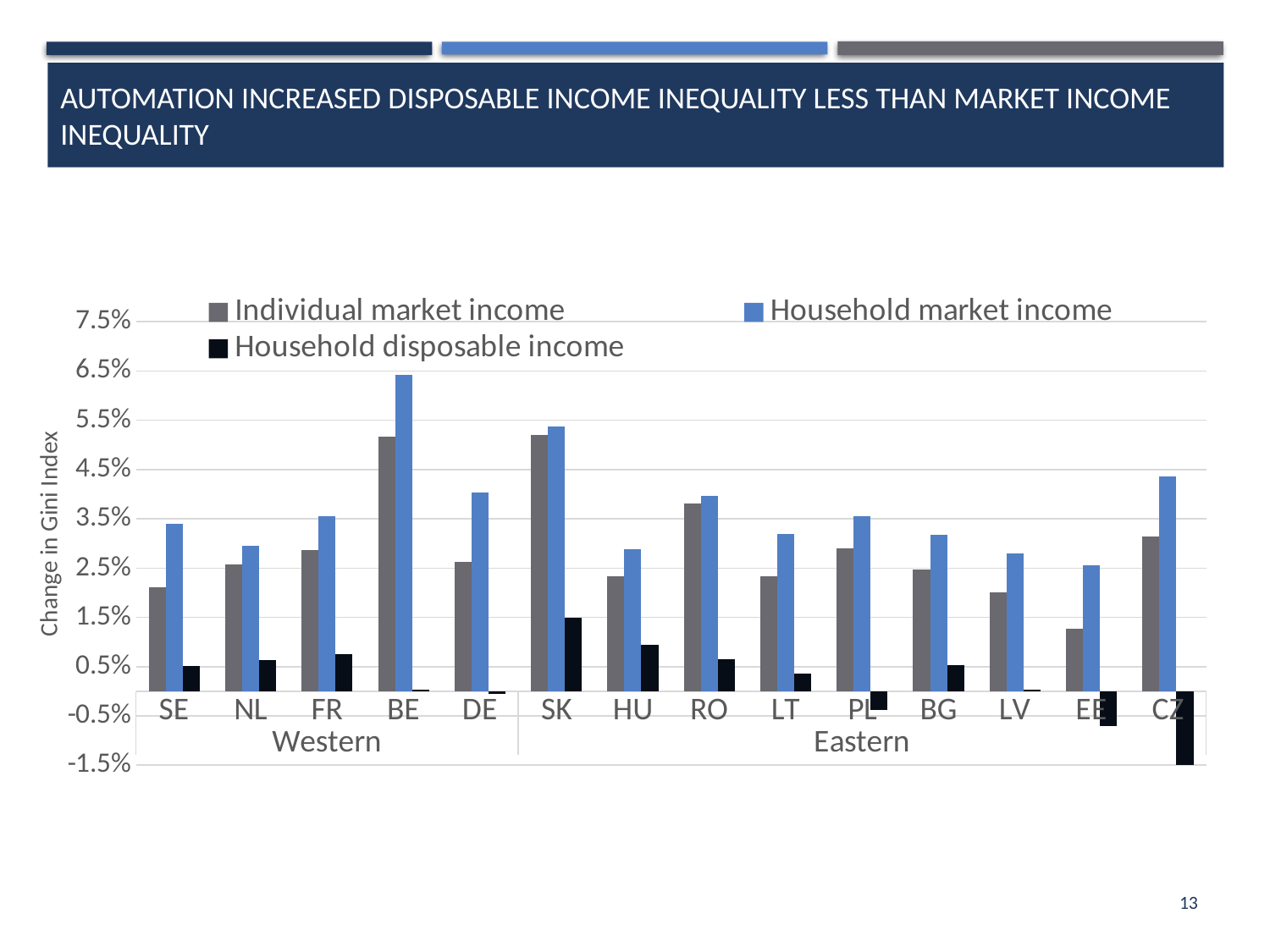

# Automation increased Disposable income inequality less than Market income inequality

### Chart

| Category |  |  |  |
|---|---|---|---|
| SE | 0.021110645969295867 | 0.033960628409096784 | 0.005138314374471018 |
| NL | 0.025767054033275887 | 0.029560664097141545 | 0.006264118627338434 |
| FR | 0.028650921692818094 | 0.03554373313805808 | 0.007467970491293815 |
| BE | 0.05161927974650756 | 0.06423837703708307 | 0.00024735802827145423 |
| DE | 0.02624986219944298 | 0.0402714141388871 | -0.0005557592198110715 |
| SK | 0.05206018857081593 | 0.053694221708752946 | 0.014851381228465674 |
| HU | 0.023399116662613267 | 0.028860023117919426 | 0.009375964113395328 |
| RO | 0.038077169671655614 | 0.03960427161134328 | 0.006454134686269094 |
| LT | 0.023250939053306916 | 0.031902395815833574 | 0.003531285750348473 |
| PL | 0.02894155880131087 | 0.03556816108678256 | -0.0037171326820923233 |
| BG | 0.024656621711884846 | 0.031679973817208856 | 0.005274440902311819 |
| LV | 0.02003679559534252 | 0.027935586935974532 | 0.0002765540249559297 |
| EE | 0.012602862986809897 | 0.025480469976231705 | -0.007077632027510838 |
| CZ | 0.03135277901803337 | 0.04368766448741276 | -0.017542951480177885 |
13